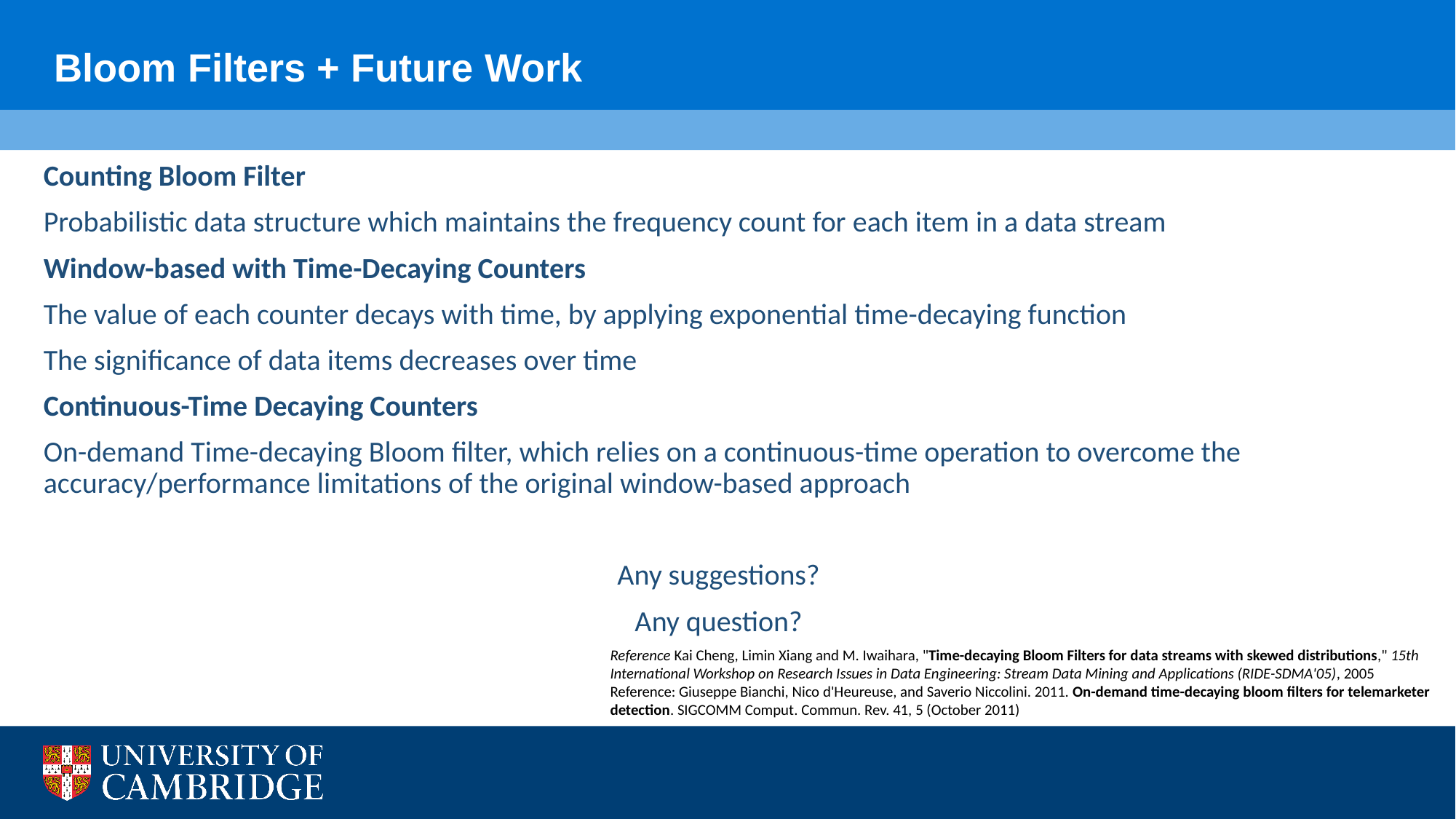

Bloom Filters + Future Work
Counting Bloom Filter
Probabilistic data structure which maintains the frequency count for each item in a data stream
Window-based with Time-Decaying Counters
The value of each counter decays with time, by applying exponential time-decaying function
The significance of data items decreases over time
Continuous-Time Decaying Counters
On-demand Time-decaying Bloom filter, which relies on a continuous-time operation to overcome the accuracy/performance limitations of the original window-based approach

Any suggestions?
Any question?
Reference Kai Cheng, Limin Xiang and M. Iwaihara, "Time-decaying Bloom Filters for data streams with skewed distributions," 15th International Workshop on Research Issues in Data Engineering: Stream Data Mining and Applications (RIDE-SDMA'05), 2005
Reference: Giuseppe Bianchi, Nico d'Heureuse, and Saverio Niccolini. 2011. On-demand time-decaying bloom filters for telemarketer detection. SIGCOMM Comput. Commun. Rev. 41, 5 (October 2011)